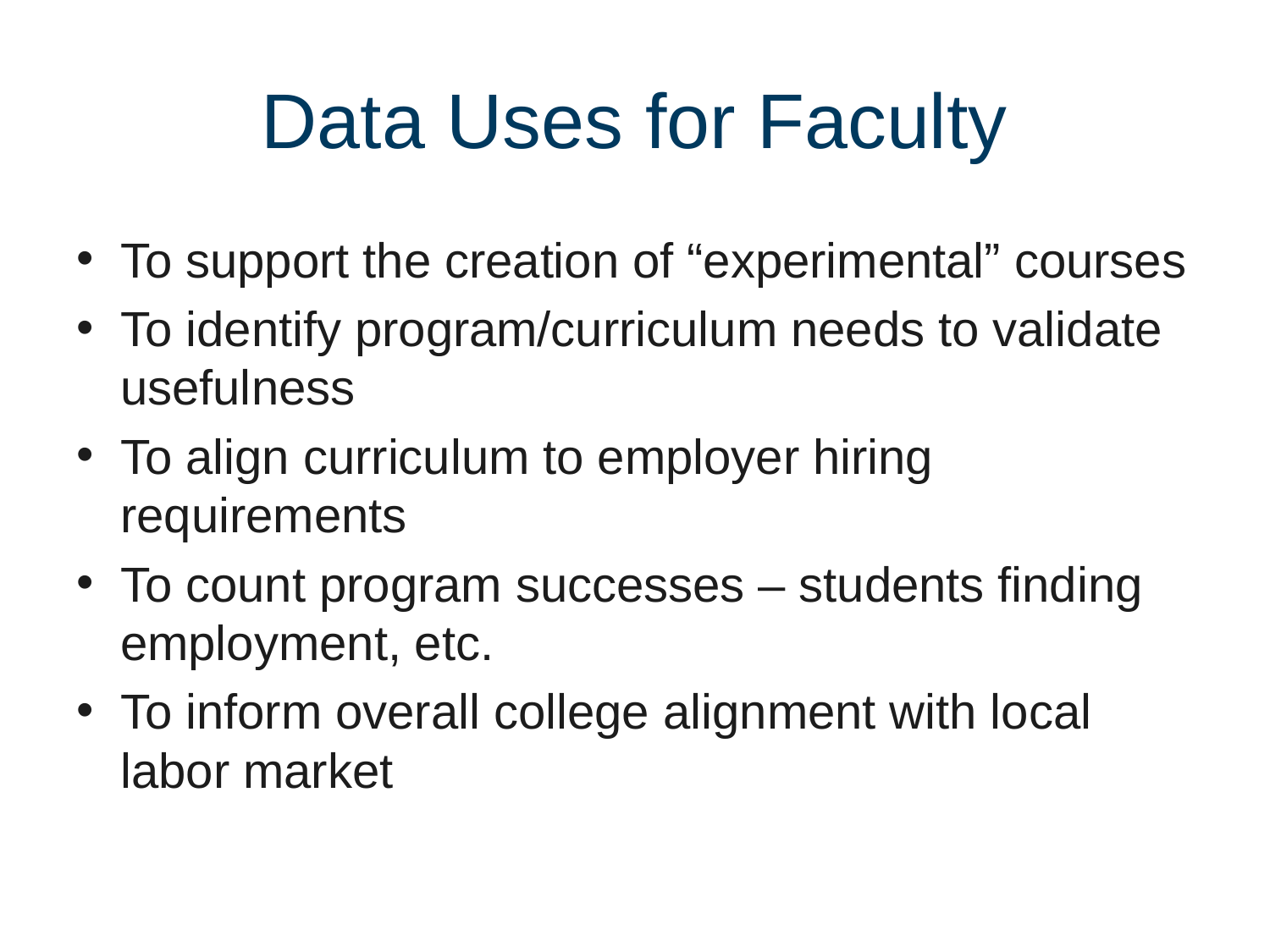

# Data Uses for Faculty
To support the creation of “experimental” courses
To identify program/curriculum needs to validate usefulness
To align curriculum to employer hiring requirements
To count program successes – students finding employment, etc.
To inform overall college alignment with local labor market